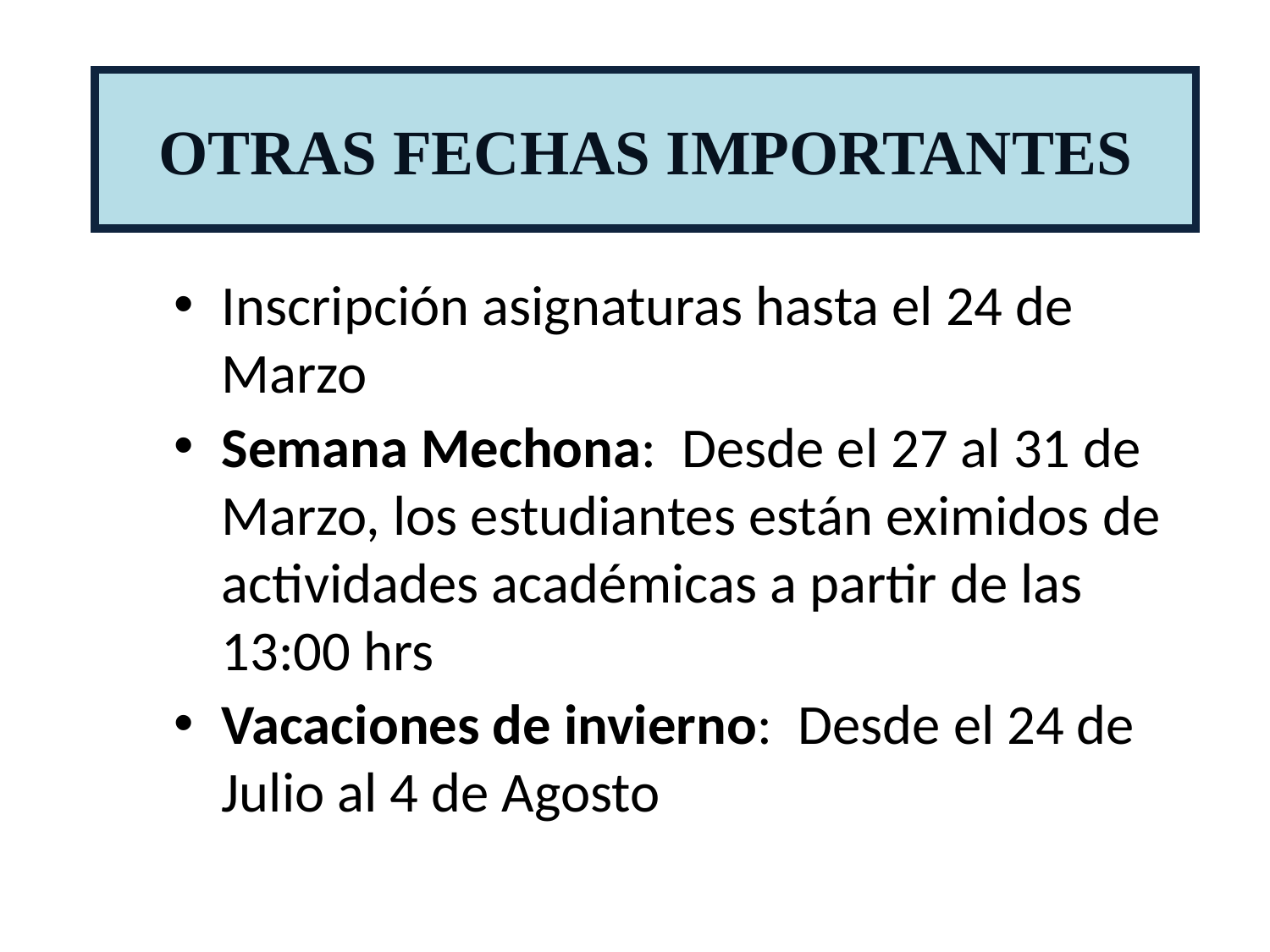

OTRAS FECHAS IMPORTANTES
Inscripción asignaturas hasta el 24 de Marzo
Semana Mechona:  Desde el 27 al 31 de Marzo, los estudiantes están eximidos de actividades académicas a partir de las 13:00 hrs
Vacaciones de invierno:  Desde el 24 de Julio al 4 de Agosto